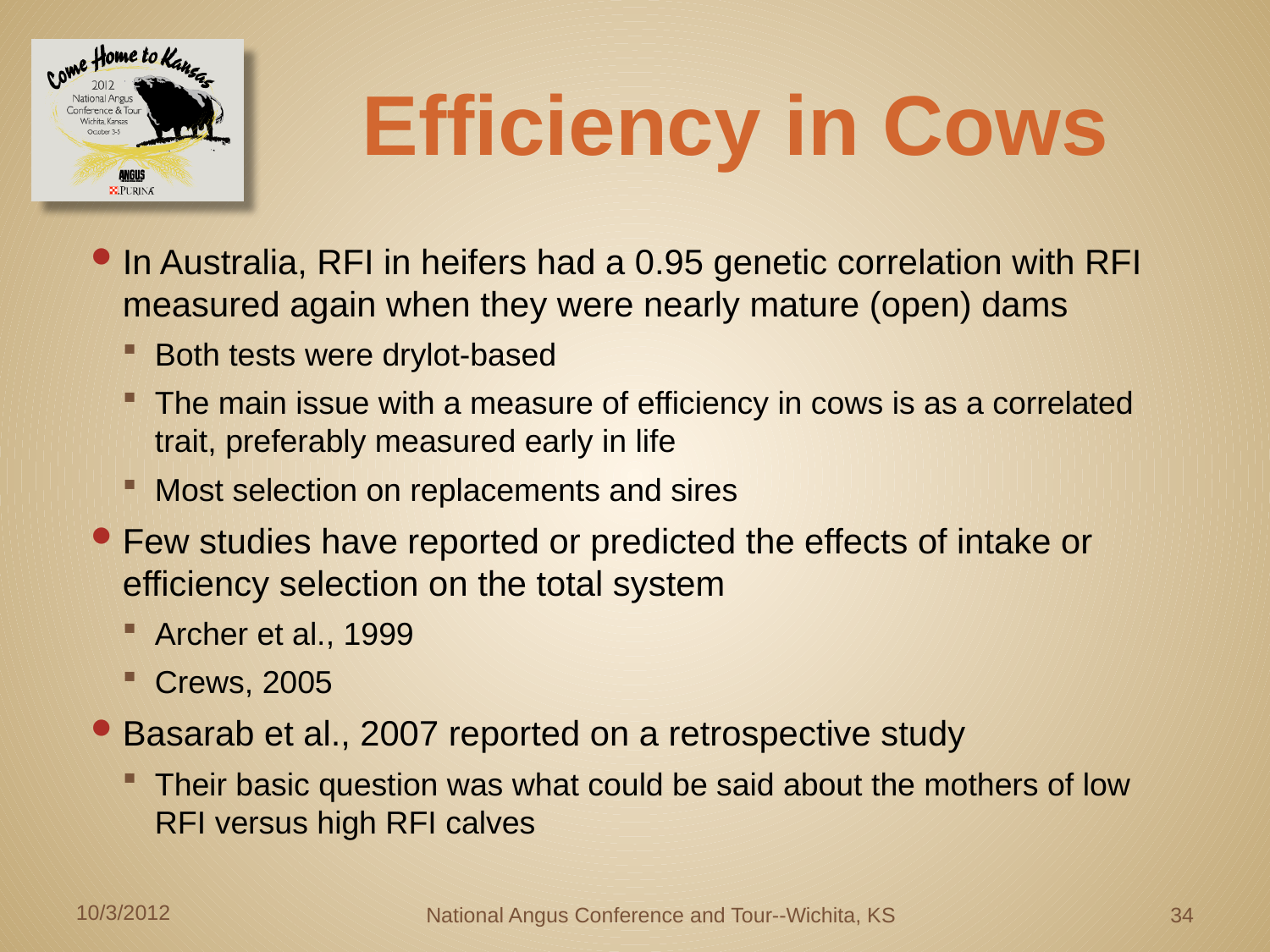

# Efficiency in Cows
In Australia, RFI in heifers had a 0.95 genetic correlation with RFI measured again when they were nearly mature (open) dams
Both tests were drylot-based
The main issue with a measure of efficiency in cows is as a correlated trait, preferably measured early in life
Most selection on replacements and sires
Few studies have reported or predicted the effects of intake or efficiency selection on the total system
Archer et al., 1999
Crews, 2005
Basarab et al., 2007 reported on a retrospective study
Their basic question was what could be said about the mothers of low RFI versus high RFI calves
10/3/2012
National Angus Conference and Tour--Wichita, KS
34